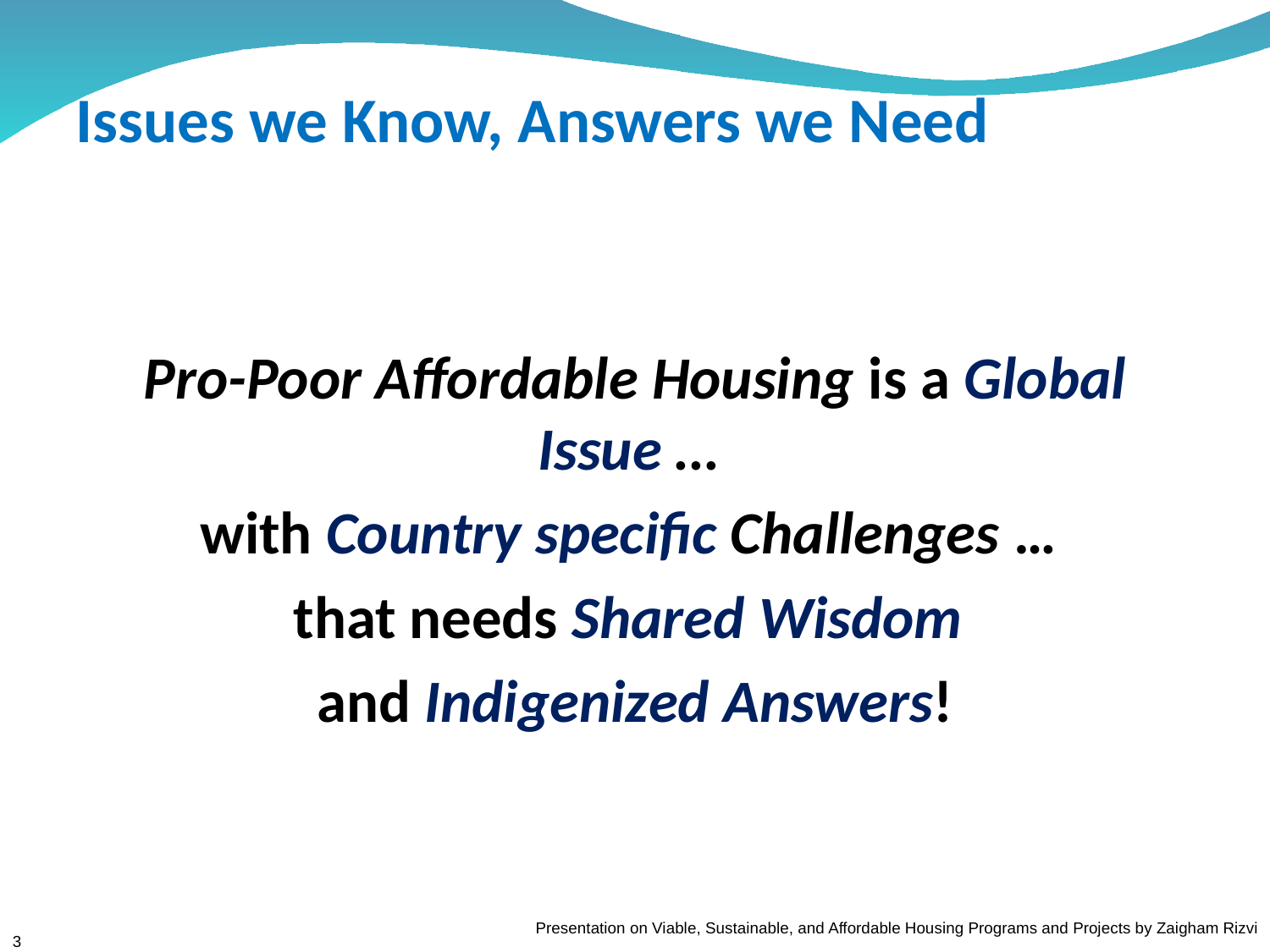

# Issues we Know, Answers we Need
Pro-Poor Affordable Housing is a Global Issue …
with Country specific Challenges …
that needs Shared Wisdom
and Indigenized Answers!
Presentation on Viable, Sustainable, and Affordable Housing Programs and Projects by Zaigham Rizvi
3